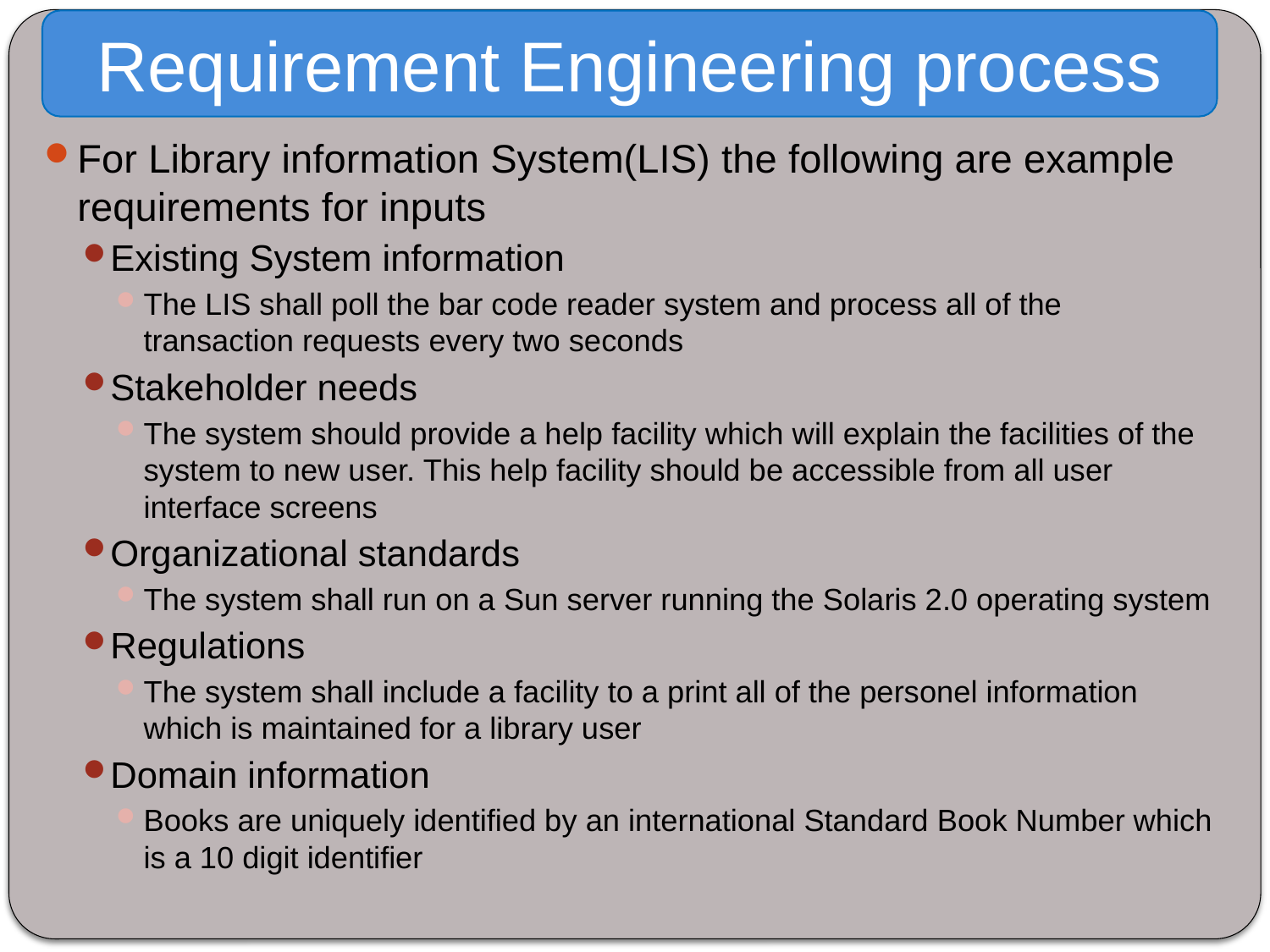

Requirement Engineering process
For Library information System(LIS) the following are example requirements for inputs
Existing System information
The LIS shall poll the bar code reader system and process all of the transaction requests every two seconds
Stakeholder needs
The system should provide a help facility which will explain the facilities of the system to new user. This help facility should be accessible from all user interface screens
Organizational standards
The system shall run on a Sun server running the Solaris 2.0 operating system
Regulations
The system shall include a facility to a print all of the personel information which is maintained for a library user
Domain information
Books are uniquely identified by an international Standard Book Number which is a 10 digit identifier